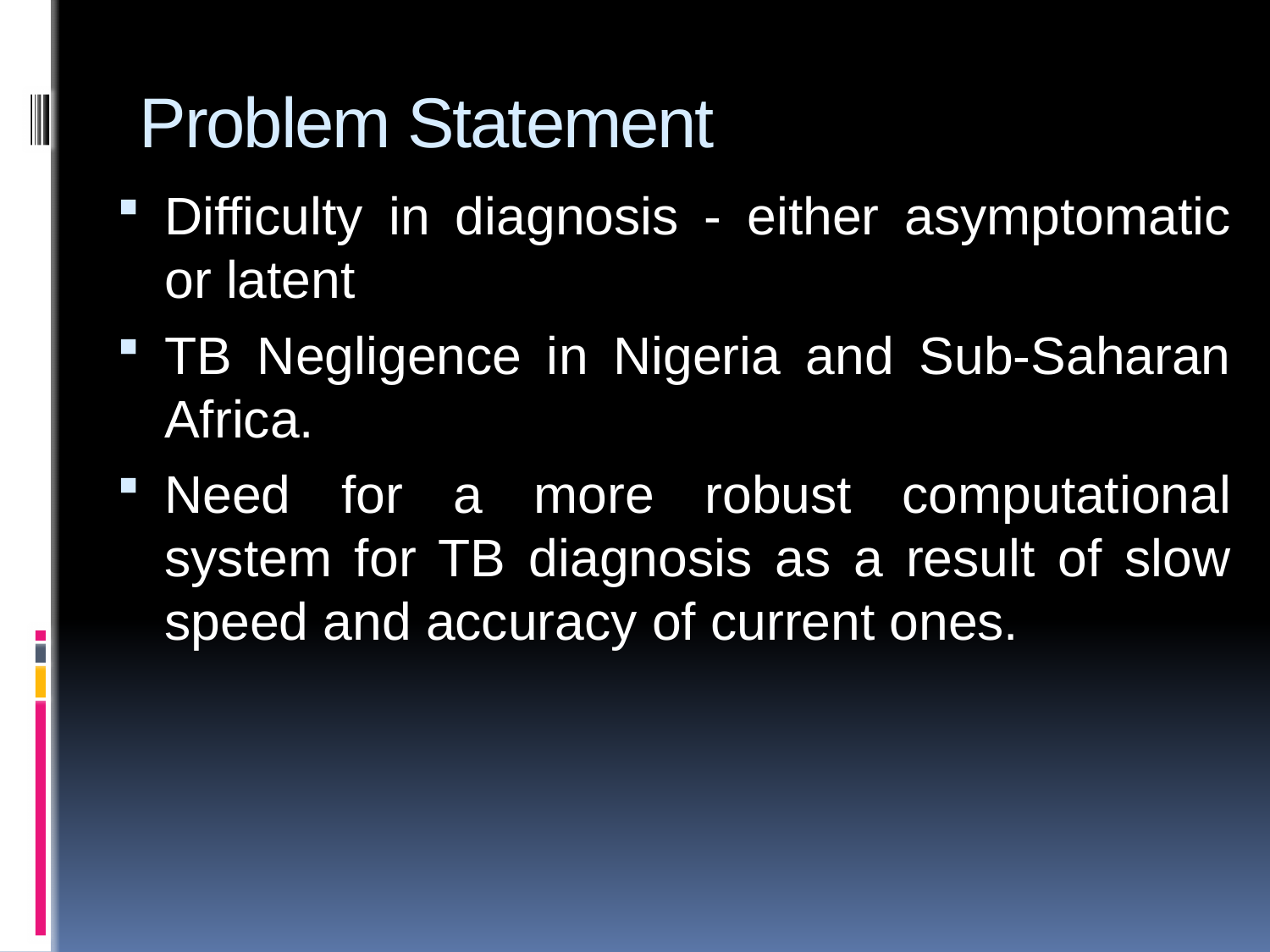

# Problem Statement
Difficulty in diagnosis - either asymptomatic or latent
TB Negligence in Nigeria and Sub-Saharan Africa.
Need for a more robust computational system for TB diagnosis as a result of slow speed and accuracy of current ones.